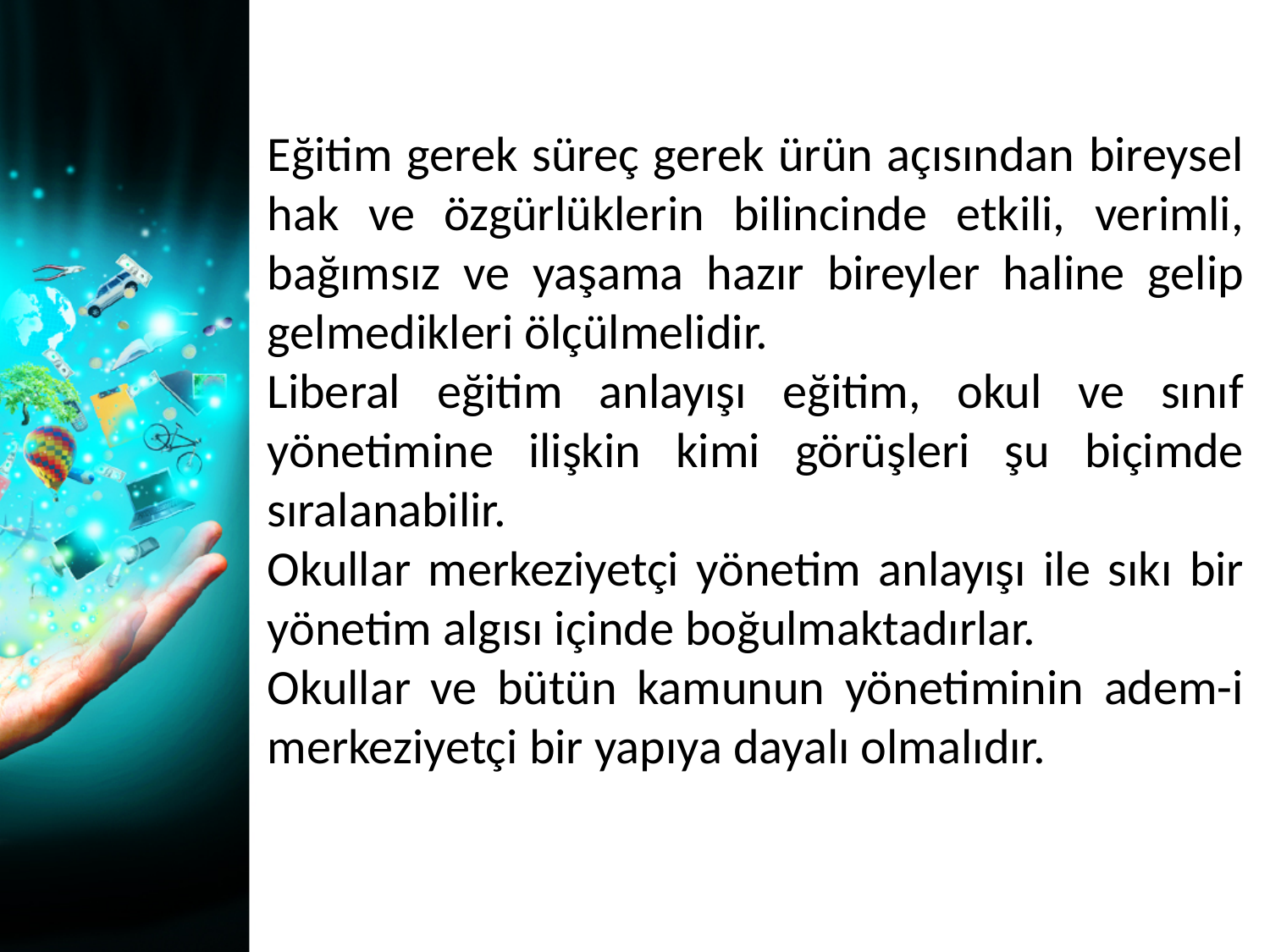

Eğitim gerek süreç gerek ürün açısından bireysel hak ve özgürlüklerin bilincinde etkili, verimli, bağımsız ve yaşama hazır bireyler haline gelip gelmedikleri ölçülmelidir.
Liberal eğitim anlayışı eğitim, okul ve sınıf yönetimine ilişkin kimi görüşleri şu biçimde sıralanabilir.
Okullar merkeziyetçi yönetim anlayışı ile sıkı bir yönetim algısı içinde boğulmaktadırlar.
Okullar ve bütün kamunun yönetiminin adem-i merkeziyetçi bir yapıya dayalı olmalıdır.